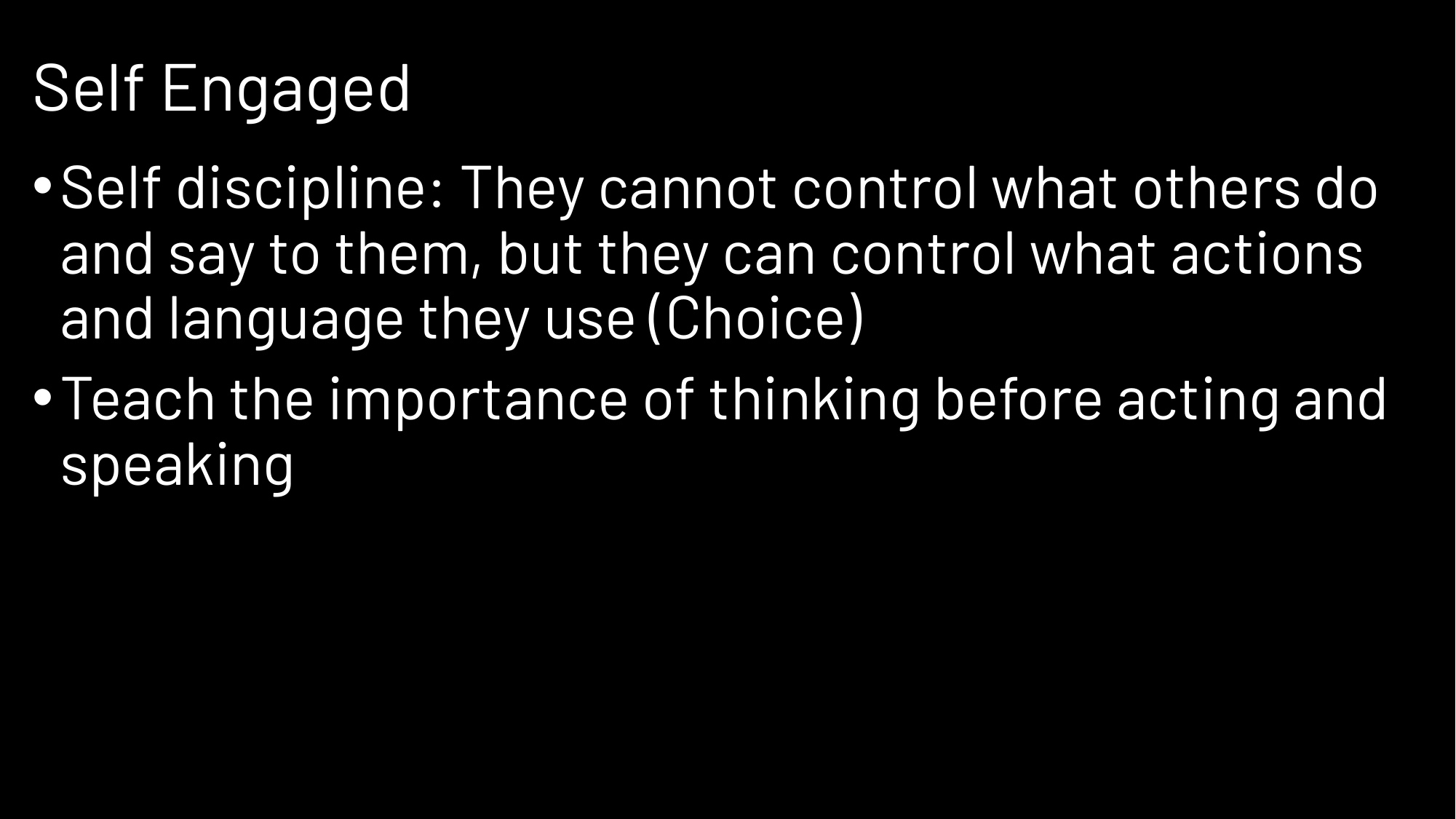

# Self Engaged
Self discipline: They cannot control what others do and say to them, but they can control what actions and language they use (Choice)
Teach the importance of thinking before acting and speaking